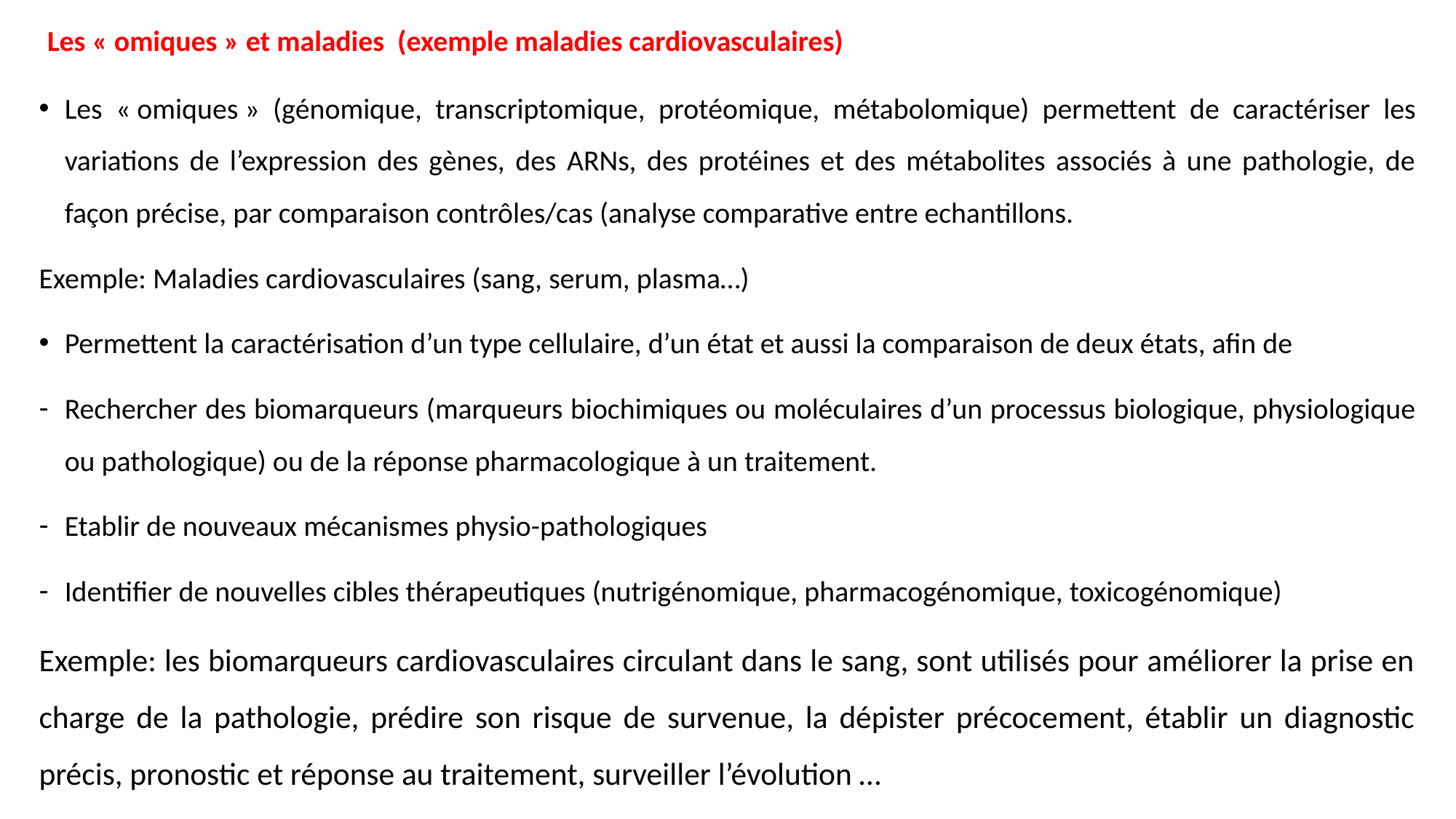

Les « omiques » et maladies  (exemple maladies cardiovasculaires)
Les « omiques » (génomique, transcriptomique, protéomique, métabolomique) permettent de caractériser les variations de l’expression des gènes, des ARNs, des protéines et des métabolites associés à une pathologie, de façon précise, par comparaison contrôles/cas (analyse comparative entre echantillons.
Exemple: Maladies cardiovasculaires (sang, serum, plasma…)
Permettent la caractérisation d’un type cellulaire, d’un état et aussi la comparaison de deux états, afin de
Rechercher des biomarqueurs (marqueurs biochimiques ou moléculaires d’un processus biologique, physiologique ou pathologique) ou de la réponse pharmacologique à un traitement.
Etablir de nouveaux mécanismes physio-pathologiques
Identifier de nouvelles cibles thérapeutiques (nutrigénomique, pharmacogénomique, toxicogénomique)
Exemple: les biomarqueurs cardiovasculaires circulant dans le sang, sont utilisés pour améliorer la prise en charge de la pathologie, prédire son risque de survenue, la dépister précocement, établir un diagnostic précis, pronostic et réponse au traitement, surveiller l’évolution …